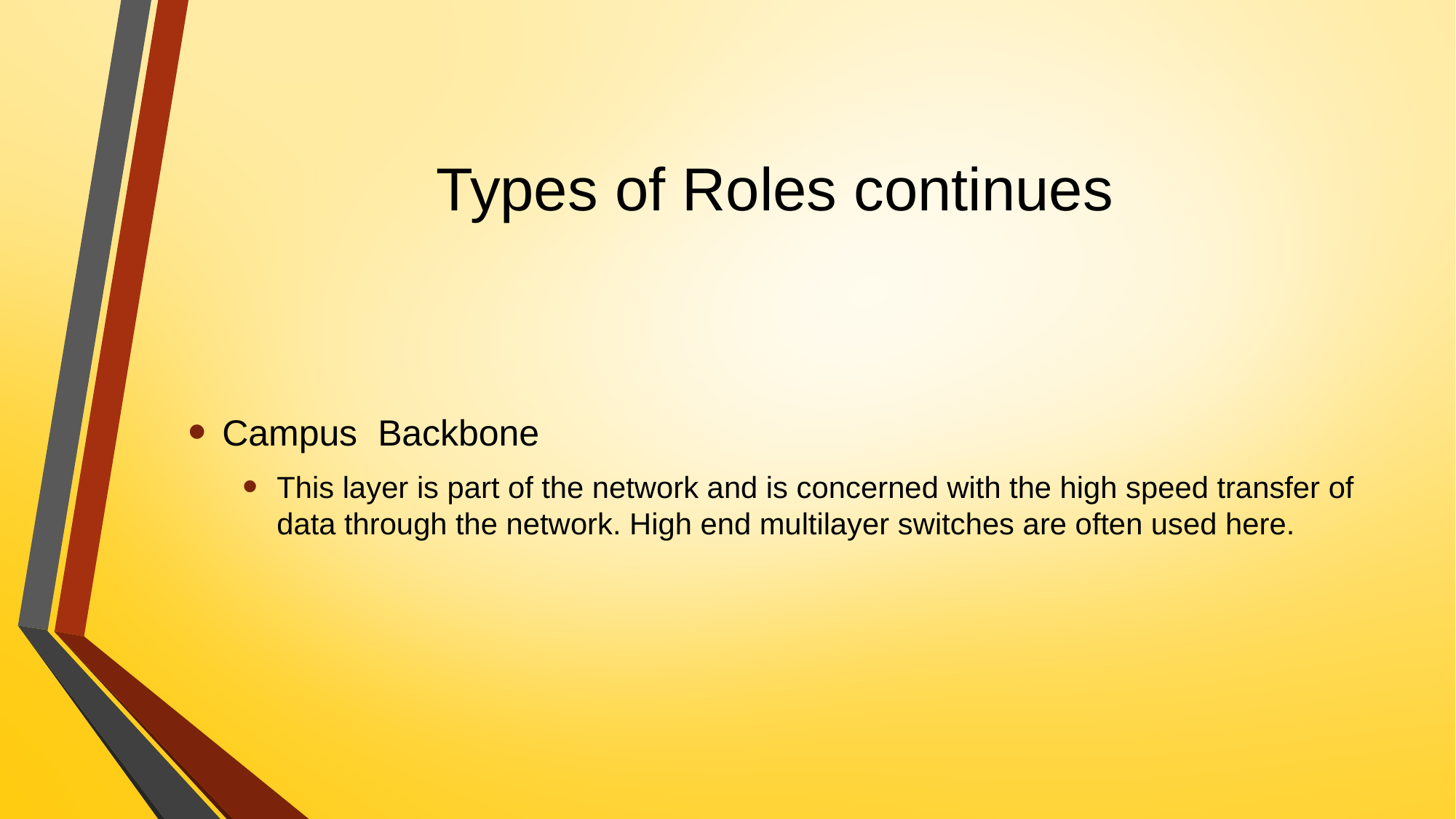

# Types of Roles continues
Campus  Backbone
This layer is part of the network and is concerned with the high speed transfer of data through the network. High end multilayer switches are often used here.